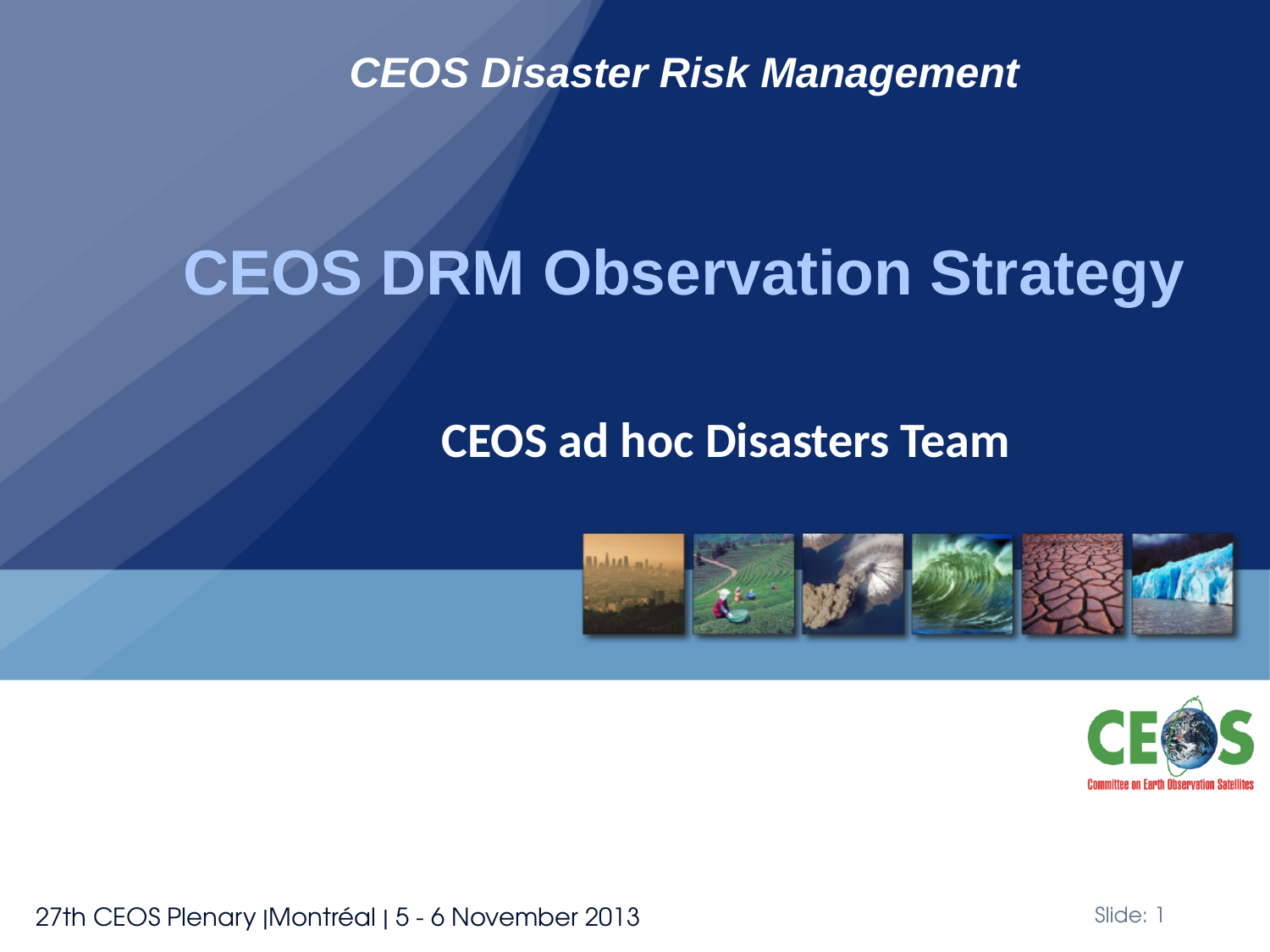

# CEOS Disaster Risk Management CEOS DRM Observation Strategy
CEOS ad hoc Disasters Team